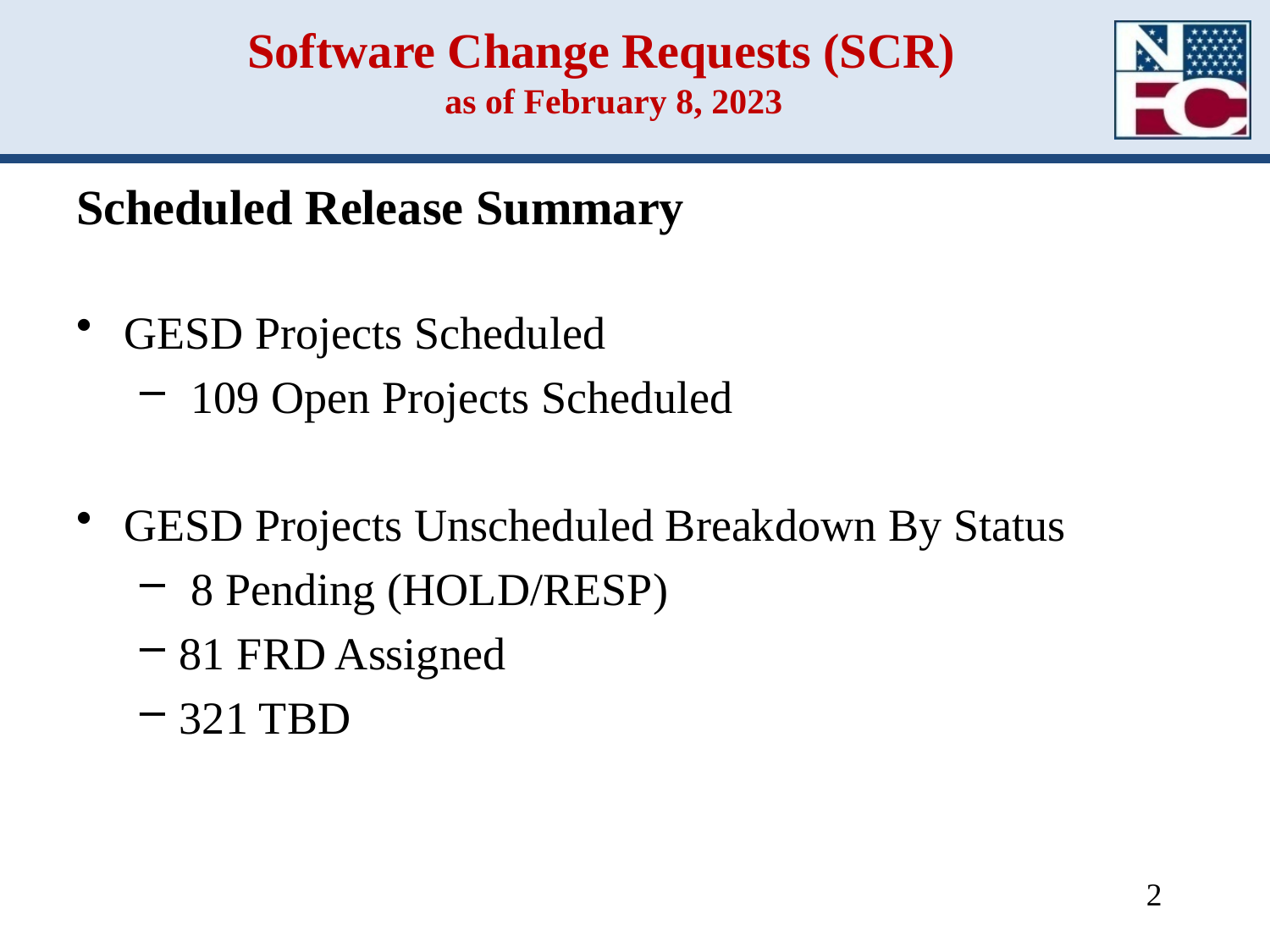

# Software Change Requests (SCR) as of February 8, 2023
Scheduled Release Summary
GESD Projects Scheduled
 109 Open Projects Scheduled

GESD Projects Unscheduled Breakdown By Status
 8 Pending (HOLD/RESP)
81 FRD Assigned
321 TBD

2